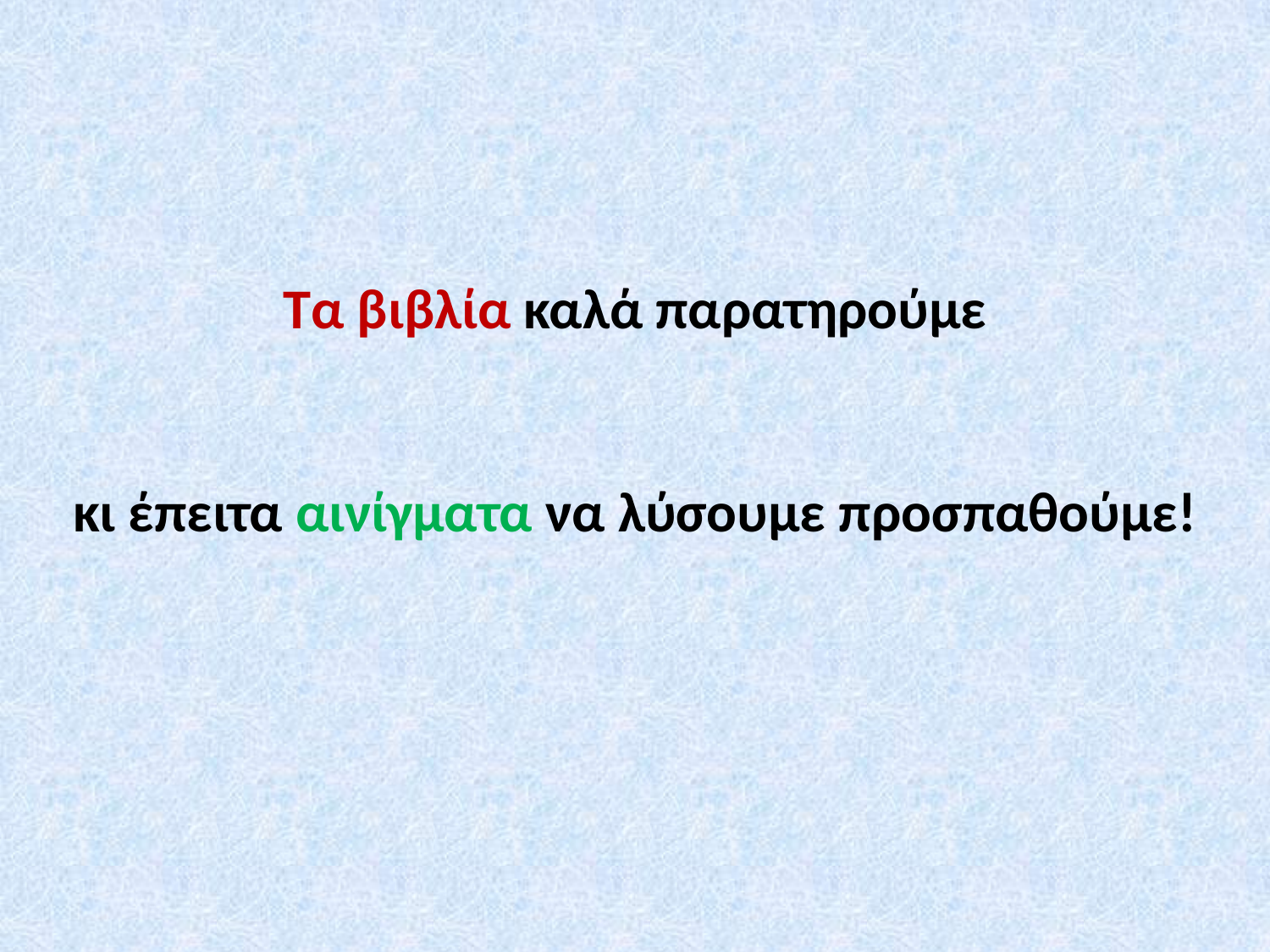

Τα βιβλία καλά παρατηρούμε

κι έπειτα αινίγματα να λύσουμε προσπαθούμε!